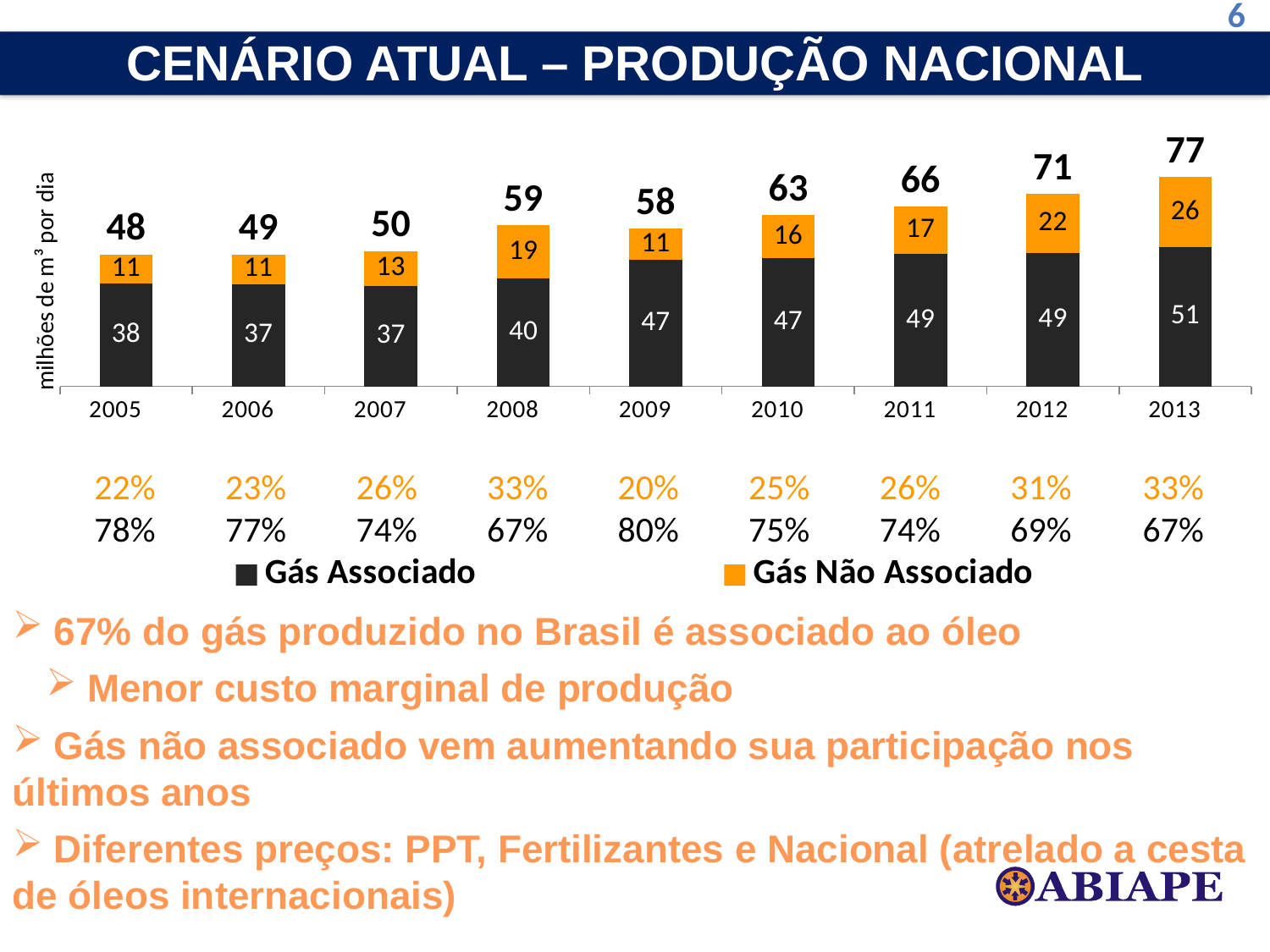

6
CENÁRIO ATUAL – PRODUÇÃO NACIONAL

### Chart

| Category | Gás Associado | Gás Não Associado | PRODUÇÃO TOTAL DE GÁS NACIONAL |
|---|---|---|---|
| 2005 | 37.75 | 10.74 | 48.49 |
| 2006 | 37.42 | 11.08 | 48.5 |
| 2007 | 37.02 | 12.72 | 49.74 |
| 2008 | 39.77 | 19.39 | 59.16000000000001 |
| 2009 | 46.5 | 11.41 | 57.91 |
| 2010 | 47.12000000000001 | 15.72 | 62.839999999999996 |
| 2011 | 48.59 | 17.34 | 65.93 |
| 2012 | 49.03316939890711 | 21.558251366120217 | 70.59142076502735 |
| 2013 | 51.13726415094337 | 25.646226415094343 | 76.78349056603774 |
| 22% | 23% | 26% | 33% | 20% | 25% | 26% | 31% | 33% |
| --- | --- | --- | --- | --- | --- | --- | --- | --- |
| 78% | 77% | 74% | 67% | 80% | 75% | 74% | 69% | 67% |
 67% do gás produzido no Brasil é associado ao óleo
 Menor custo marginal de produção
 Gás não associado vem aumentando sua participação nos últimos anos
 Diferentes preços: PPT, Fertilizantes e Nacional (atrelado a cesta de óleos internacionais)